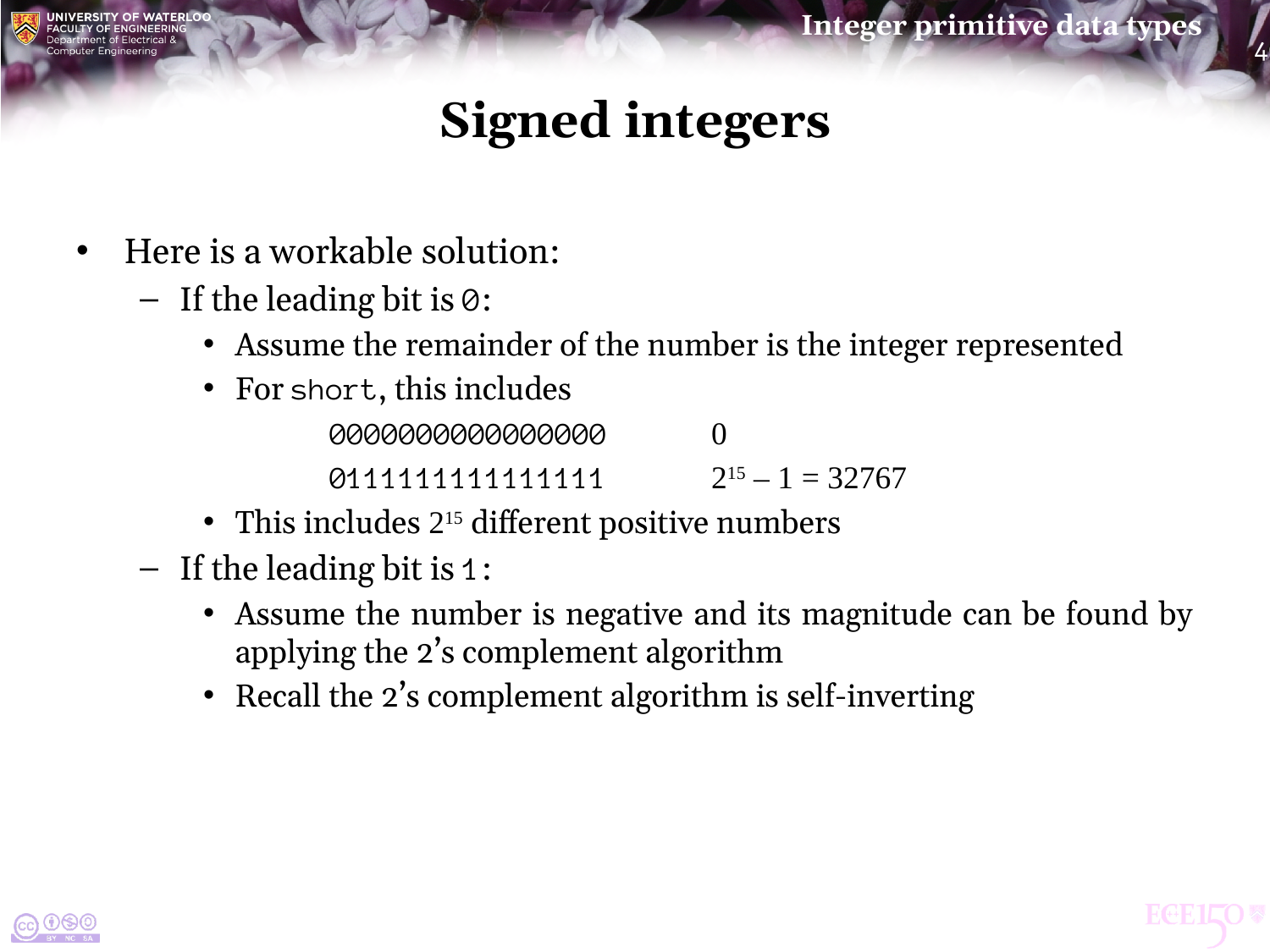

# Signed integers
Here is a workable solution:
If the leading bit is 0:
Assume the remainder of the number is the integer represented
For short, this includes
	0000000000000000	0
	0111111111111111	215 – 1 = 32767
This includes 215 different positive numbers
If the leading bit is 1:
Assume the number is negative and its magnitude can be found by applying the 2’s complement algorithm
Recall the 2’s complement algorithm is self-inverting